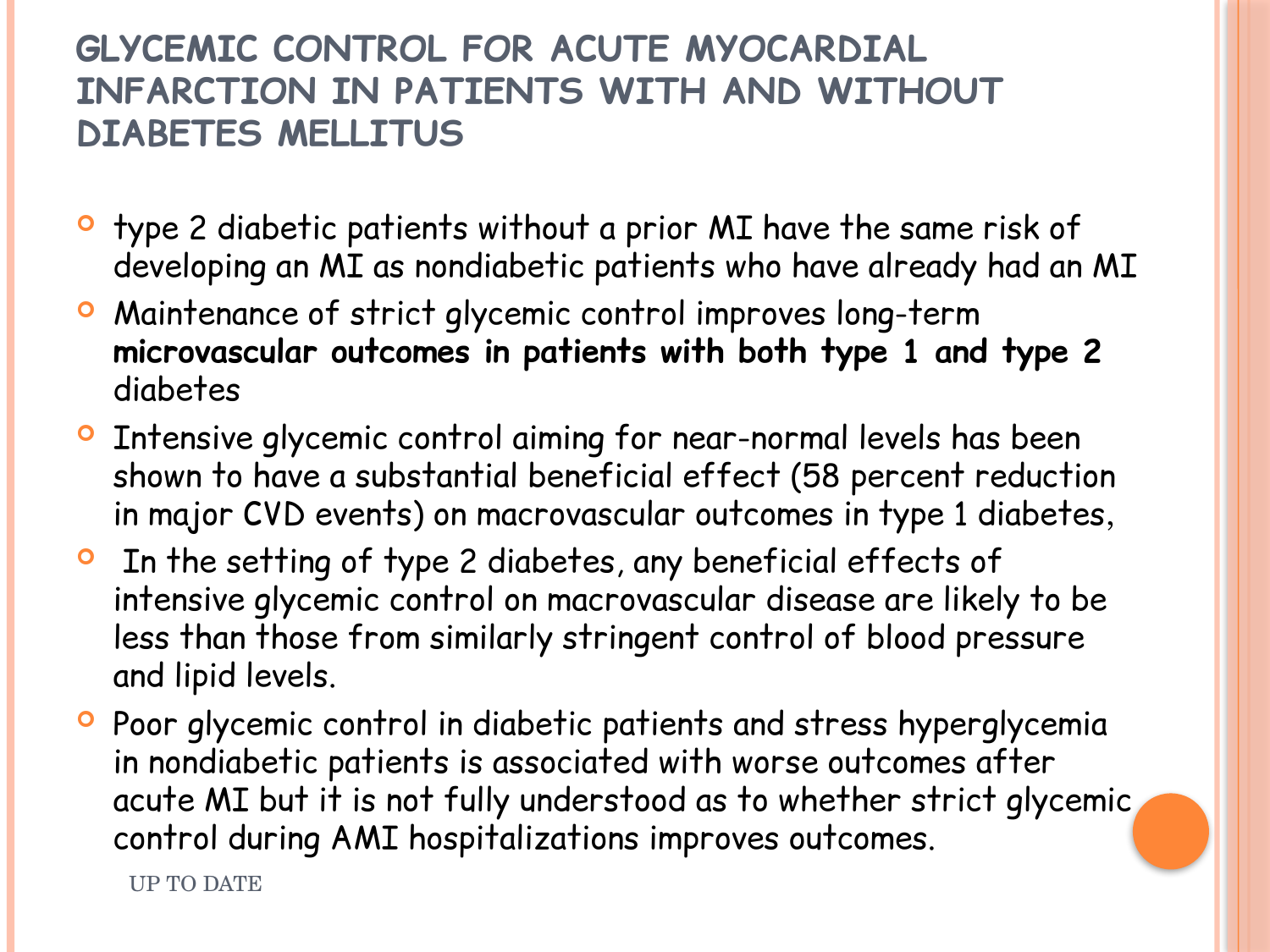

# Glycemic control for acute myocardial infarction in patients with and without diabetes mellitus
type 2 diabetic patients without a prior MI have the same risk of developing an MI as nondiabetic patients who have already had an MI
Maintenance of strict glycemic control improves long-term microvascular outcomes in patients with both type 1 and type 2 diabetes
Intensive glycemic control aiming for near-normal levels has been shown to have a substantial beneficial effect (58 percent reduction in major CVD events) on macrovascular outcomes in type 1 diabetes,
 In the setting of type 2 diabetes, any beneficial effects of intensive glycemic control on macrovascular disease are likely to be less than those from similarly stringent control of blood pressure and lipid levels.
Poor glycemic control in diabetic patients and stress hyperglycemia in nondiabetic patients is associated with worse outcomes after acute MI but it is not fully understood as to whether strict glycemic control during AMI hospitalizations improves outcomes.
UP TO DATE